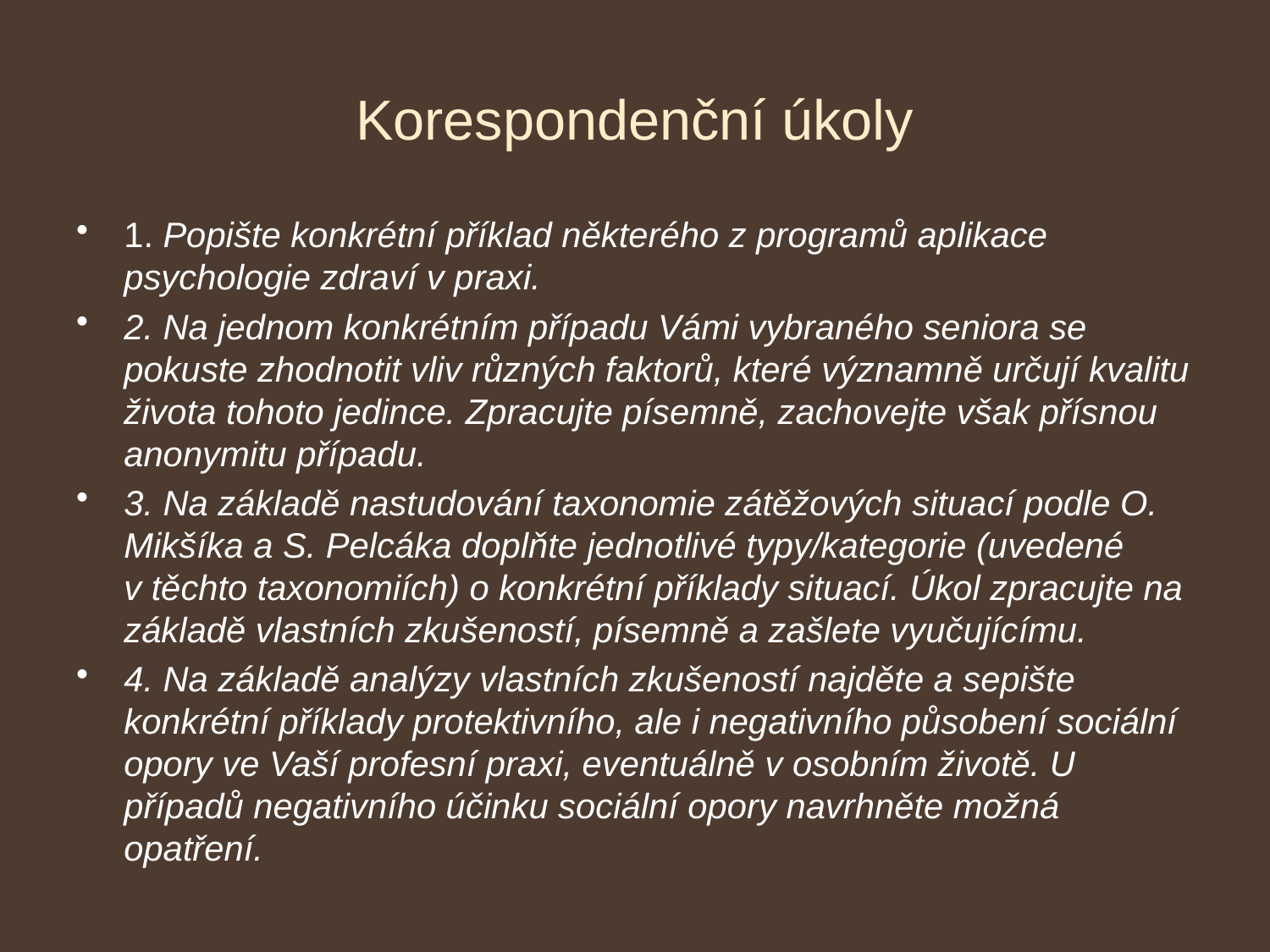

# Korespondenční úkoly
1. Popište konkrétní příklad některého z programů aplikace psychologie zdraví v praxi.
2. Na jednom konkrétním případu Vámi vybraného seniora se pokuste zhodnotit vliv různých faktorů, které významně určují kvalitu života tohoto jedince. Zpracujte písemně, zachovejte však přísnou anonymitu případu.
3. Na základě nastudování taxonomie zátěžových situací podle O. Mikšíka a S. Pelcáka doplňte jednotlivé typy/kategorie (uvedené v těchto taxonomiích) o konkrétní příklady situací. Úkol zpracujte na základě vlastních zkušeností, písemně a zašlete vyučujícímu.
4. Na základě analýzy vlastních zkušeností najděte a sepište konkrétní příklady protektivního, ale i negativního působení sociální opory ve Vaší profesní praxi, eventuálně v osobním životě. U případů negativního účinku sociální opory navrhněte možná opatření.